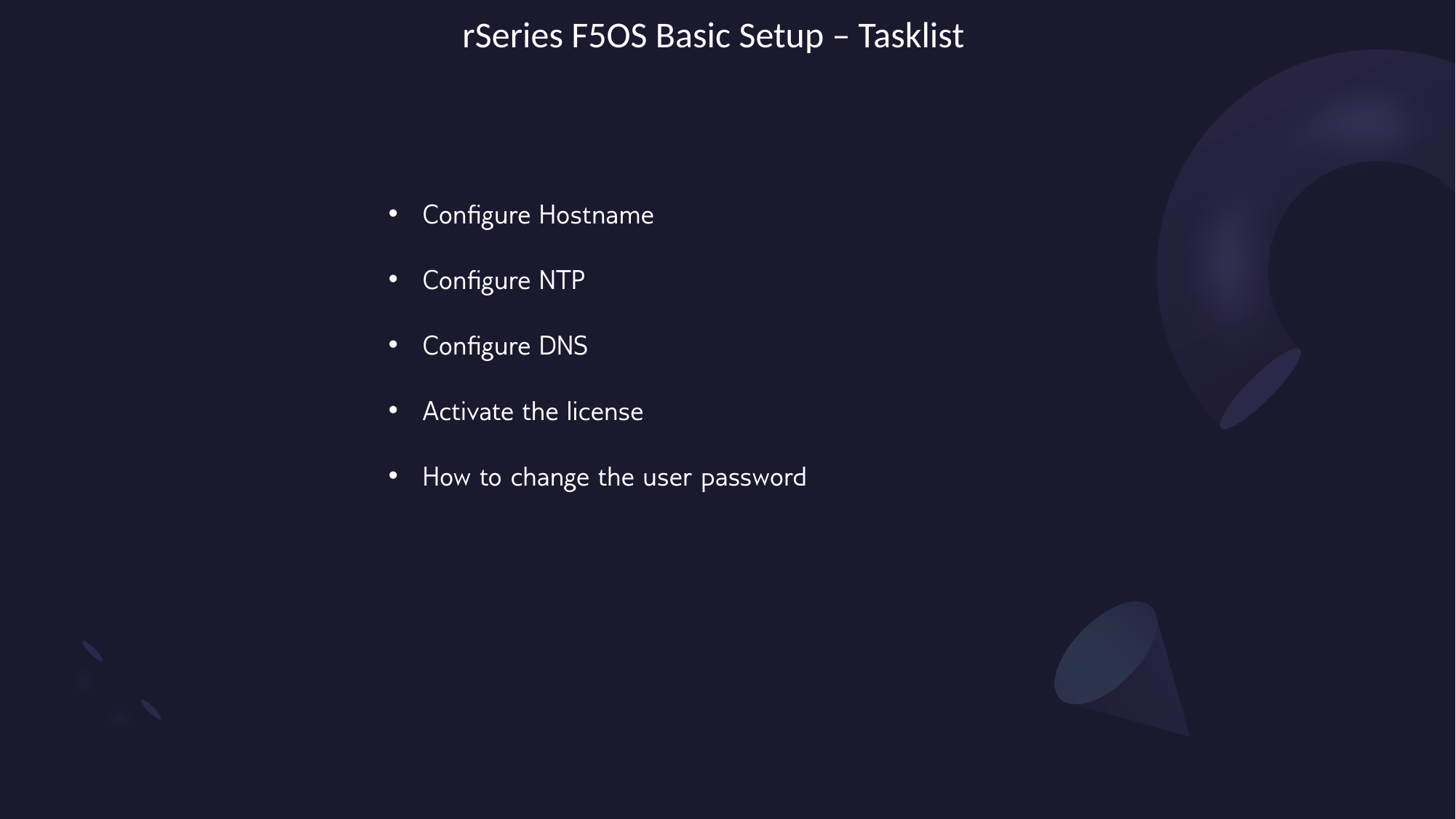

# rSeries F5OS Basic Setup – Tasklist
Configure Hostname

Configure NTP

Configure DNS

Activate the license

How to change the user password